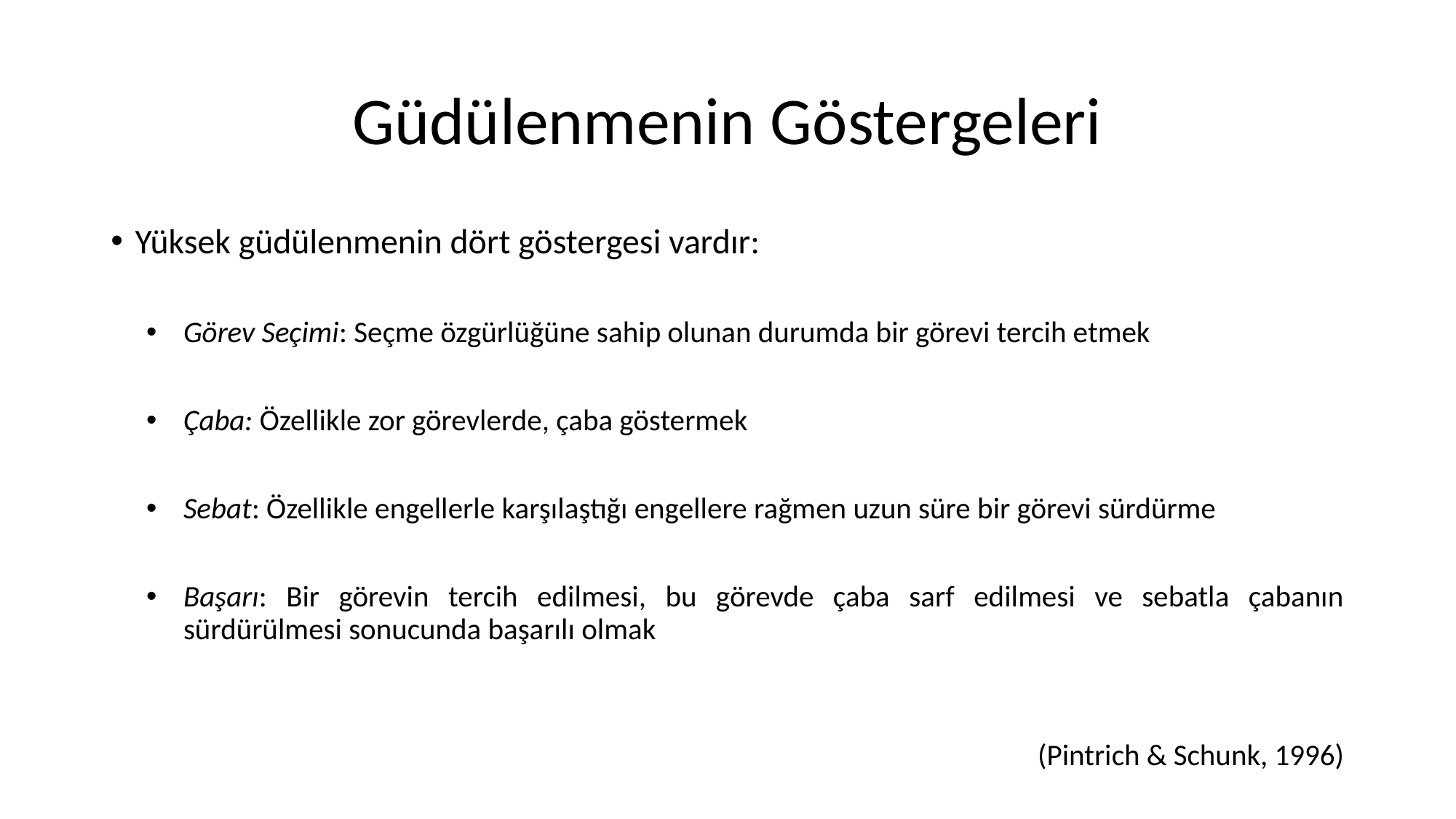

# Güdülenmenin Göstergeleri
Yüksek güdülenmenin dört göstergesi vardır:

Görev Seçimi: Seçme özgürlüğüne sahip olunan durumda bir görevi tercih etmek

Çaba: Özellikle zor görevlerde, çaba göstermek

Sebat: Özellikle engellerle karşılaştığı engellere rağmen uzun süre bir görevi sürdürme

Başarı: Bir görevin tercih edilmesi, bu görevde çaba sarf edilmesi ve sebatla çabanın sürdürülmesi sonucunda başarılı olmak

(Pintrich & Schunk, 1996)